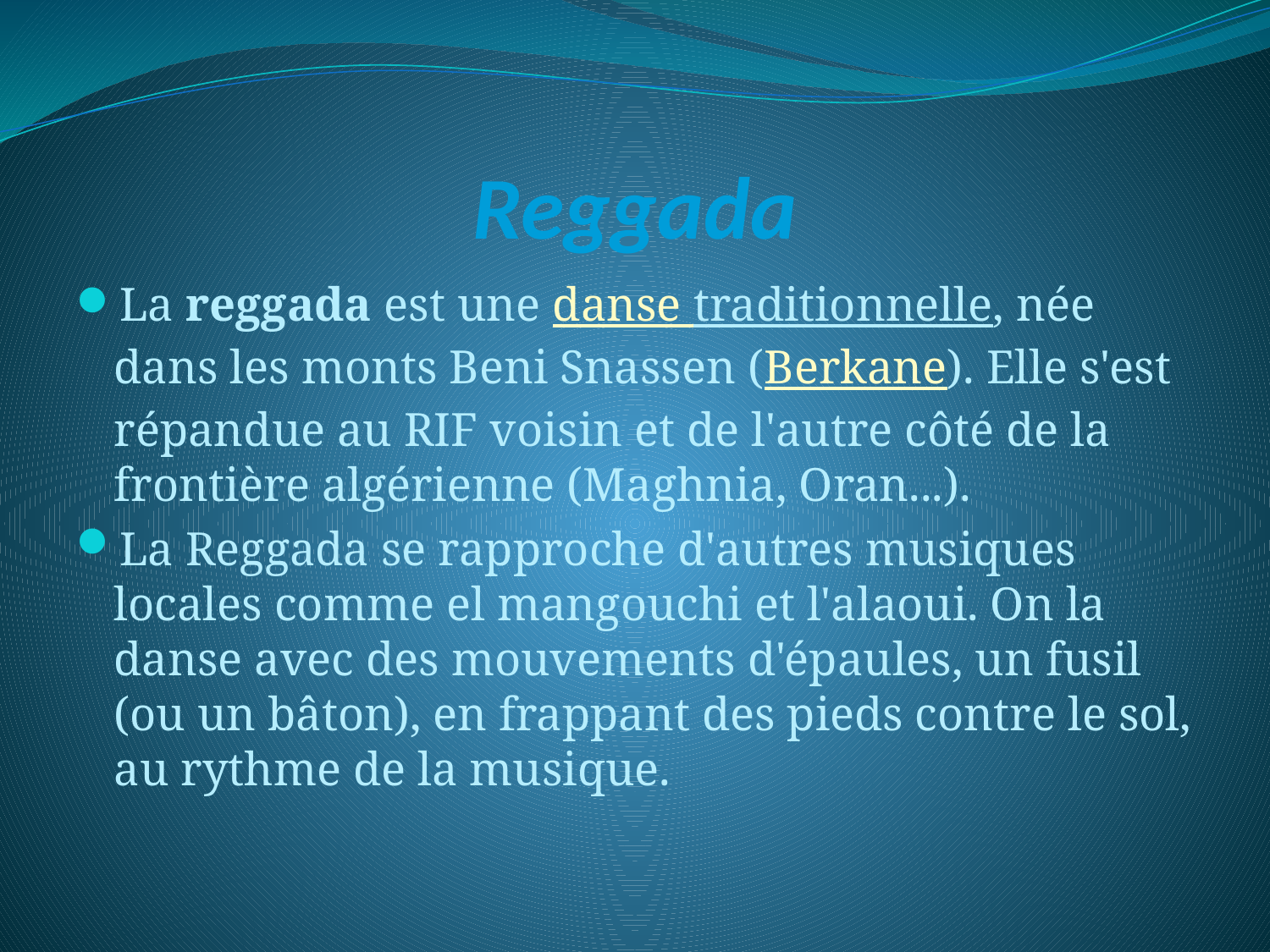

# Reggada
La reggada est une danse traditionnelle, née dans les monts Beni Snassen (Berkane). Elle s'est répandue au RIF voisin et de l'autre côté de la frontière algérienne (Maghnia, Oran...).
La Reggada se rapproche d'autres musiques locales comme el mangouchi et l'alaoui. On la danse avec des mouvements d'épaules, un fusil (ou un bâton), en frappant des pieds contre le sol, au rythme de la musique.